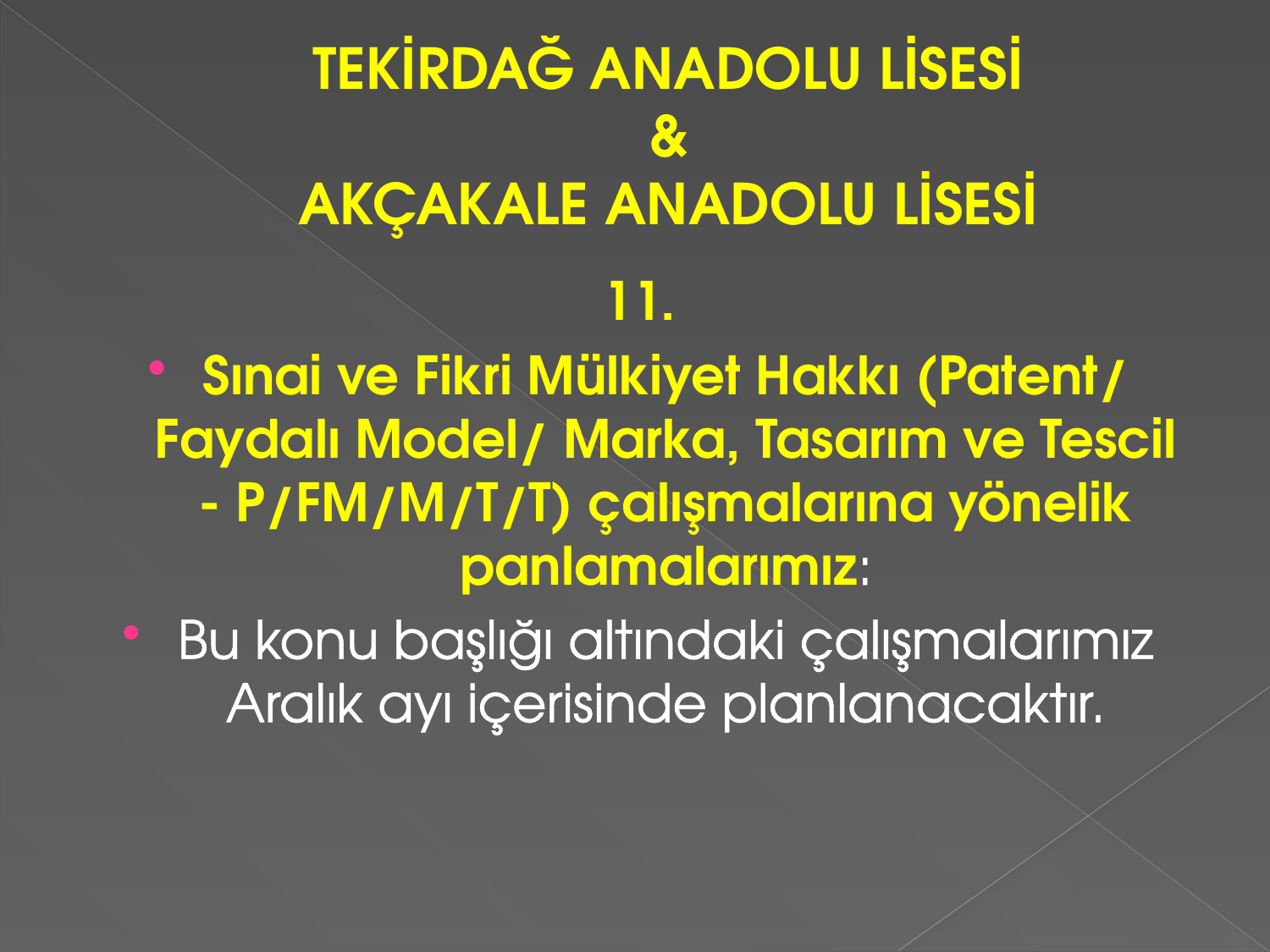

# TEKİRDAĞ ANADOLU LİSESİ & AKÇAKALE ANADOLU LİSESİ
11.
Sınai ve Fikri Mülkiyet Hakkı (Patent/ Faydalı Model/ Marka, Tasarım ve Tescil - P/FM/M/T/T) çalışmalarına yönelik panlamalarımız:
Bu konu başlığı altındaki çalışmalarımız Aralık ayı içerisinde planlanacaktır.